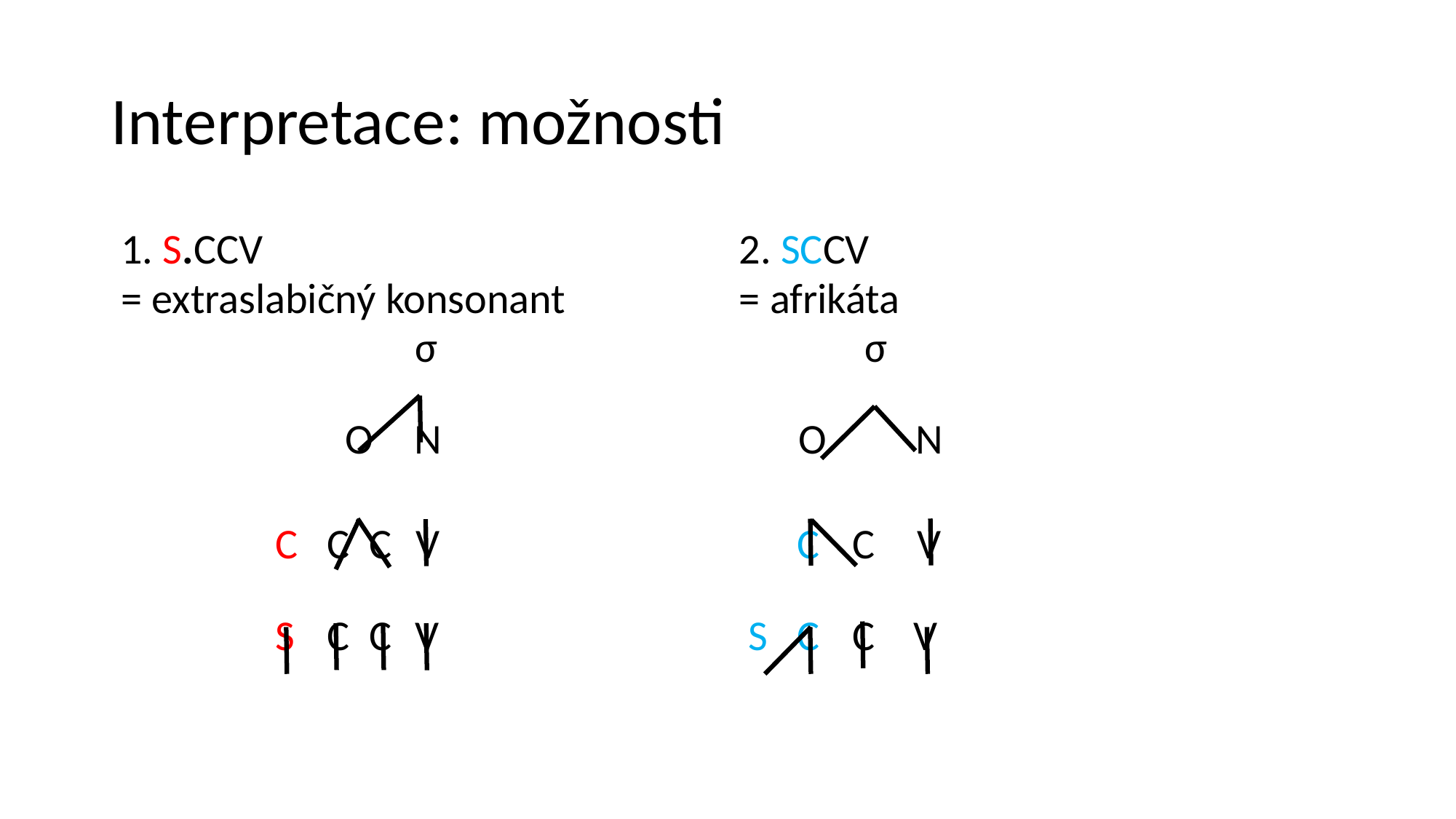

# Interpretace: možnosti

| 1. S.CCV |  |  |  |  |  |  | 2. SCCV |  |  |  |  |  |  |  |  |  |
| --- | --- | --- | --- | --- | --- | --- | --- | --- | --- | --- | --- | --- | --- | --- | --- | --- |
| = extraslabičný konsonant |  |  |  |  |  |  | = afrikáta |  |  |  |  |  |  |  |  |  |
|  |  | σ |  |  |  |  |  |  | σ |  |  |  |  |  |  |  |
|  |  |  |  |  |  |  |  |  |  |  |  |  |  |  |  |  |
|  | O | N |  |  |  |  |  | O |  | N |  |  |  |  |  |  |
|  |  |  |  |  |  |  |  |  |  |  |  |  |  |  |  |  |
| C | C C | V |  |  |  |  | C |  | C | V |  |  |  |  |  |  |
|  |  |  |  |  |  |  |  |  |  |  |  |  |  |  |  |  |
| S | C C | V |  |  |  |  | S | C | C | V |  |  |  |  |  |  |